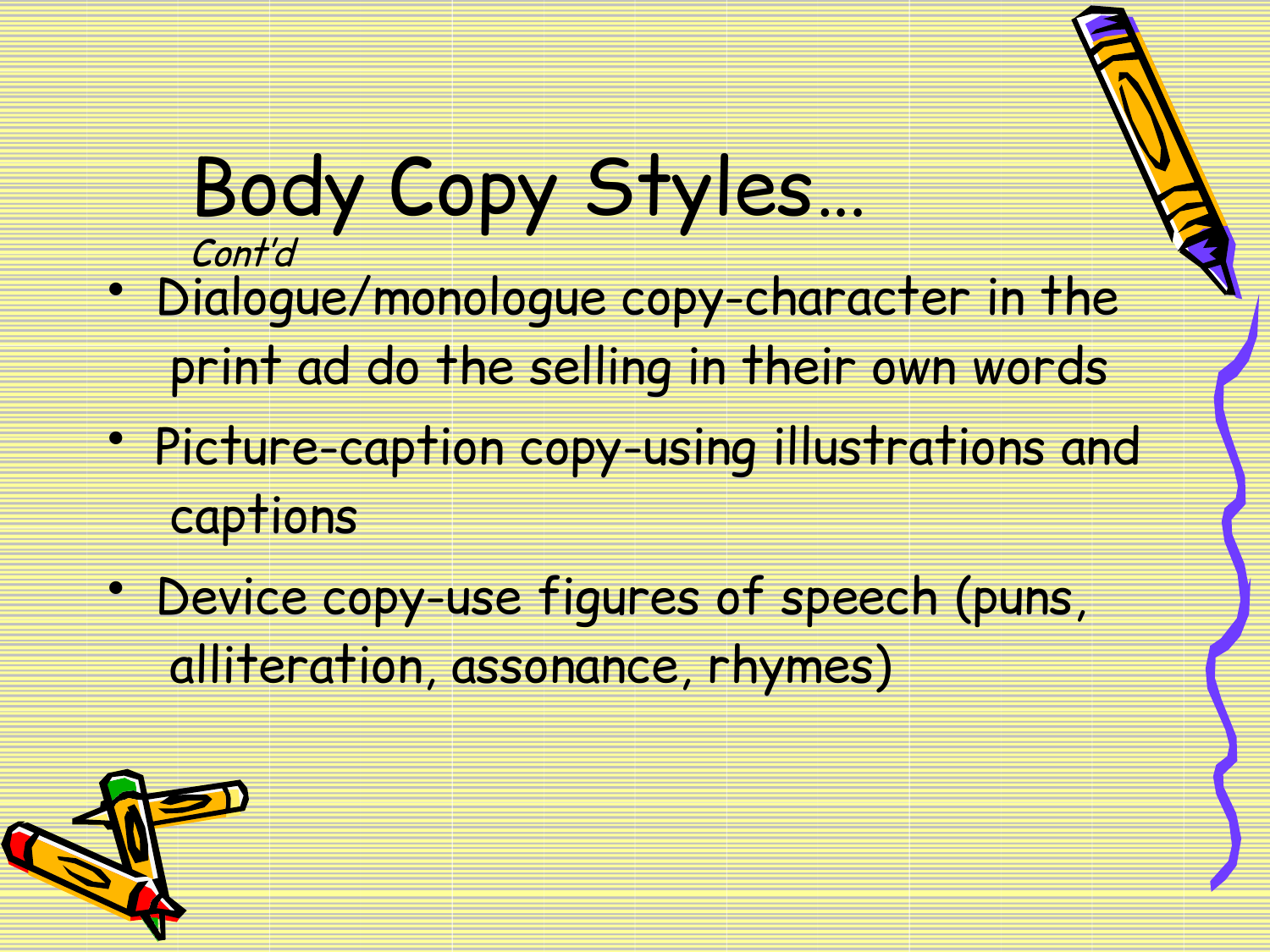

# Body Copy Styles…Cont’d

Dialogue/monologue copy-character in the  print ad do the selling in their own words
Picture-caption copy-using illustrations and  captions
Device copy-use figures of speech (puns,  alliteration, assonance, rhymes)